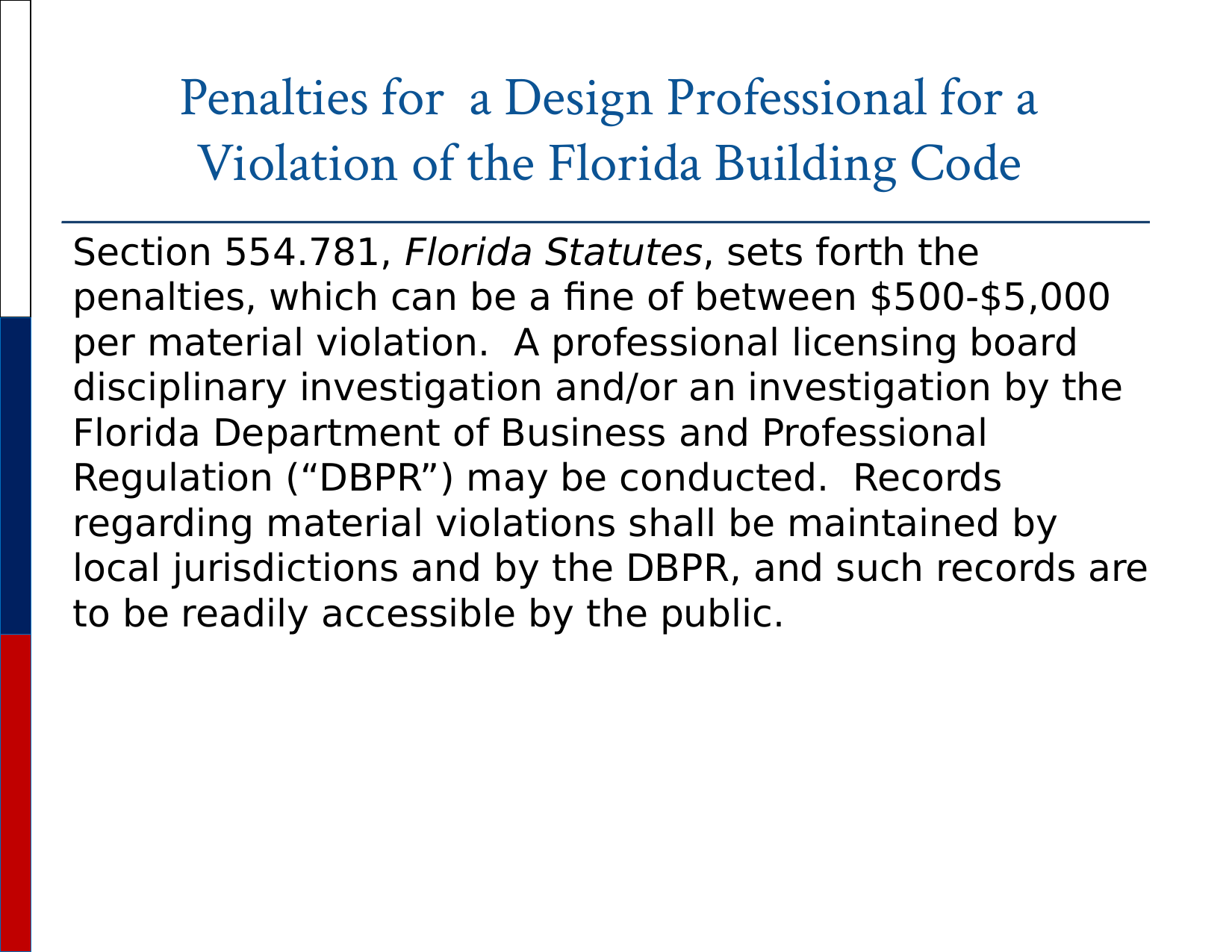

# Penalties for  a Design Professional for a Violation of the Florida Building Code
Section 554.781, Florida Statutes, sets forth the penalties, which can be a fine of between $500-$5,000 per material violation.  A professional licensing board disciplinary investigation and/or an investigation by the Florida Department of Business and Professional Regulation (“DBPR”) may be conducted.  Records regarding material violations shall be maintained by local jurisdictions and by the DBPR, and such records are to be readily accessible by the public.